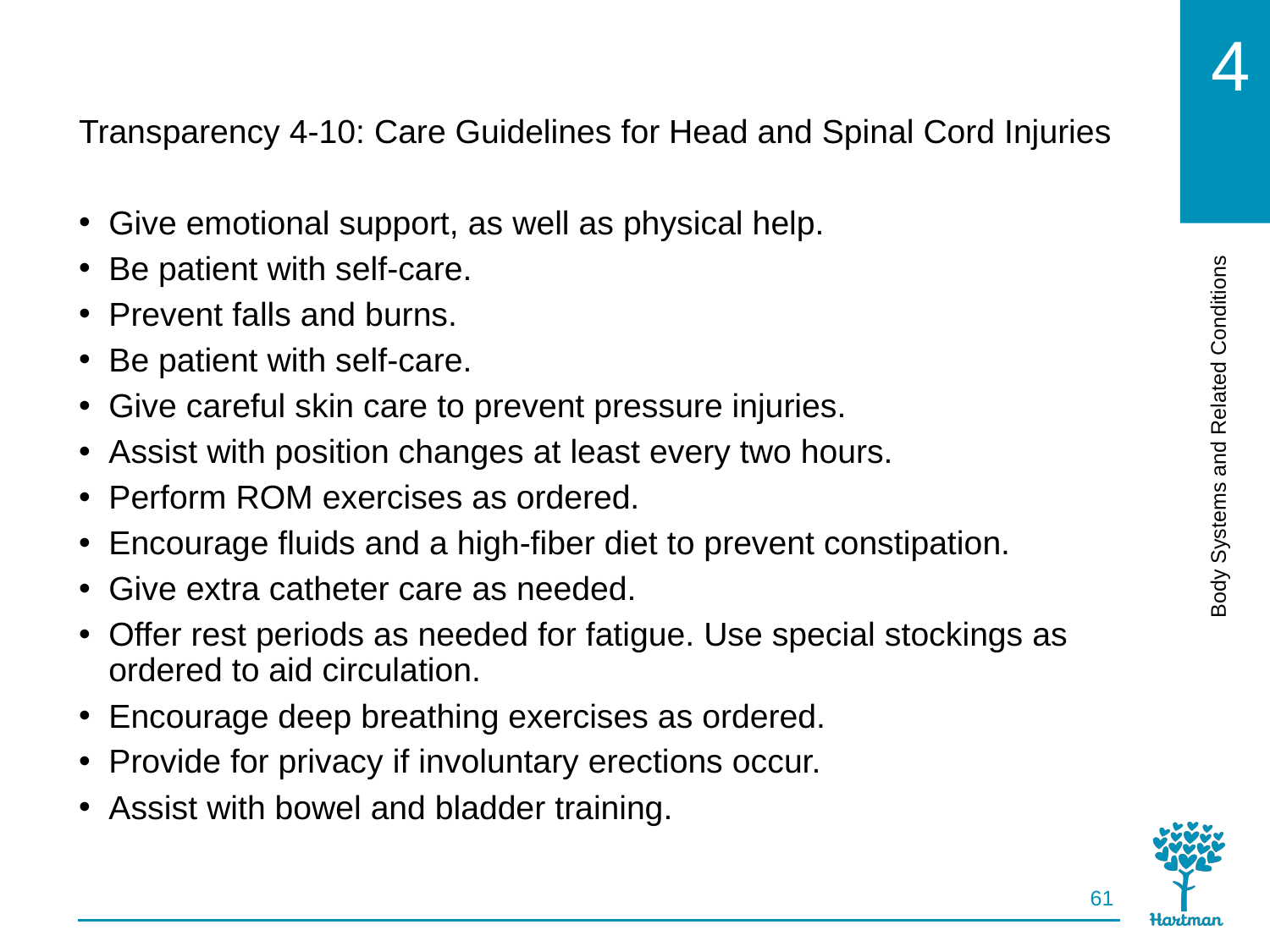

# LO3, content 19
Transparency 4-10: Care Guidelines for Head and Spinal Cord Injuries

Give emotional support, as well as physical help.
Be patient with self-care.
Prevent falls and burns.
Be patient with self-care.
Give careful skin care to prevent pressure injuries.
Assist with position changes at least every two hours.
Perform ROM exercises as ordered.
Encourage fluids and a high-fiber diet to prevent constipation.
Give extra catheter care as needed.
Offer rest periods as needed for fatigue. Use special stockings as ordered to aid circulation.
Encourage deep breathing exercises as ordered.
Provide for privacy if involuntary erections occur.
Assist with bowel and bladder training.

61